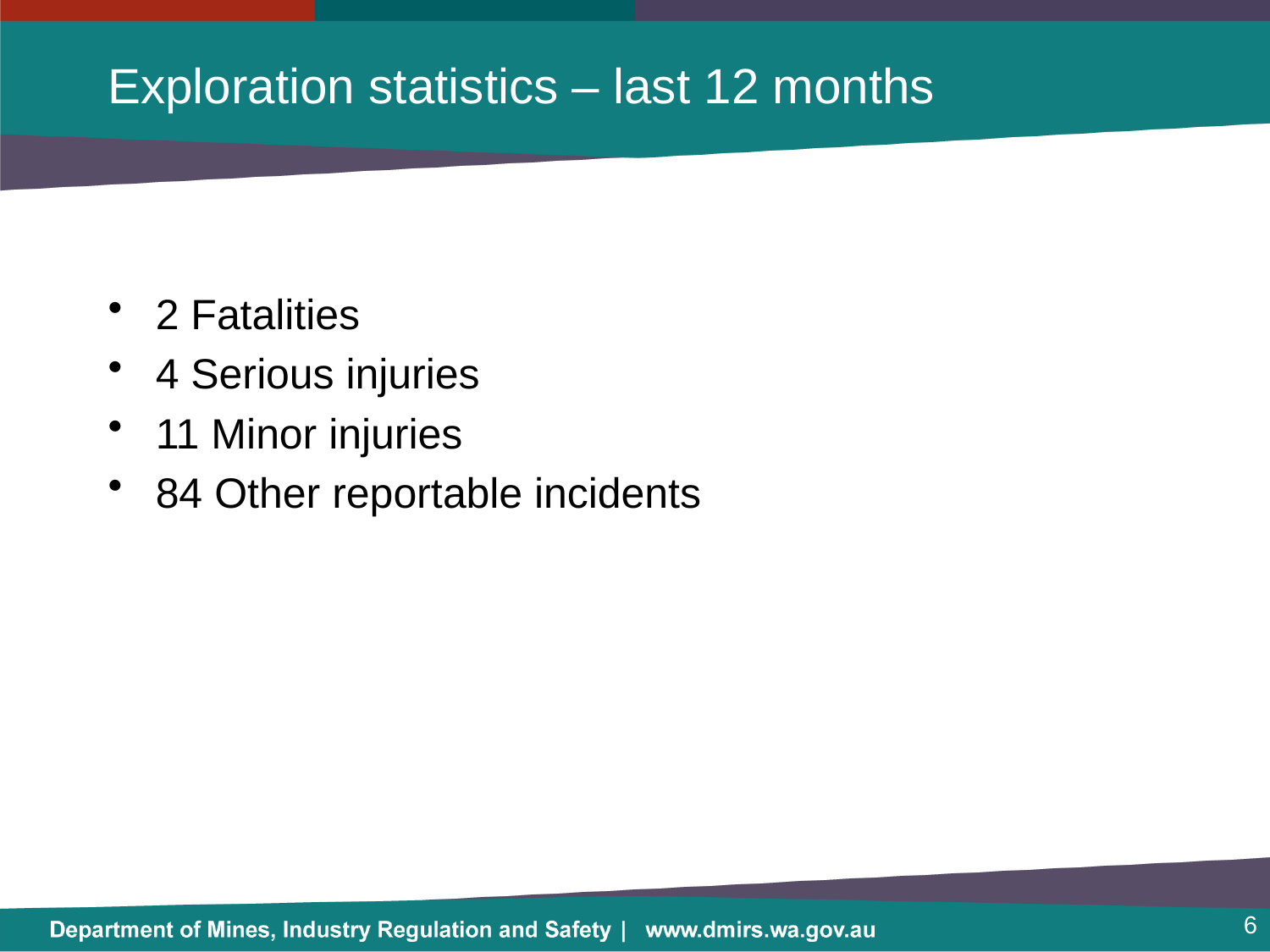

# Exploration statistics – last 12 months

2 Fatalities
4 Serious injuries
11 Minor injuries
84 Other reportable incidents

6